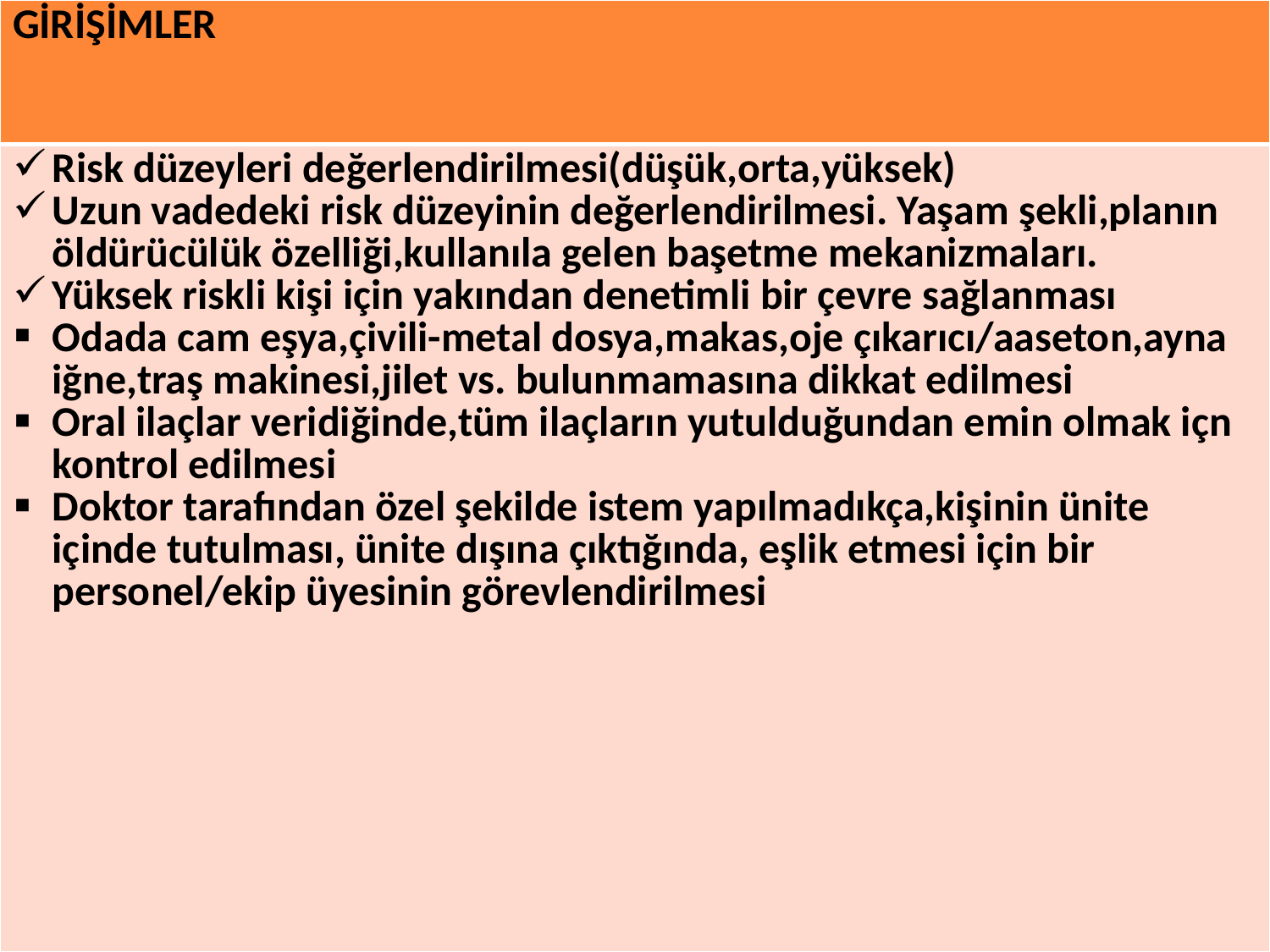

| GİRİŞİMLER |
| --- |
| Risk düzeyleri değerlendirilmesi(düşük,orta,yüksek) Uzun vadedeki risk düzeyinin değerlendirilmesi. Yaşam şekli,planın öldürücülük özelliği,kullanıla gelen başetme mekanizmaları. Yüksek riskli kişi için yakından denetimli bir çevre sağlanması Odada cam eşya,çivili-metal dosya,makas,oje çıkarıcı/aaseton,ayna iğne,traş makinesi,jilet vs. bulunmamasına dikkat edilmesi Oral ilaçlar veridiğinde,tüm ilaçların yutulduğundan emin olmak içn kontrol edilmesi Doktor tarafından özel şekilde istem yapılmadıkça,kişinin ünite içinde tutulması, ünite dışına çıktığında, eşlik etmesi için bir personel/ekip üyesinin görevlendirilmesi |
#